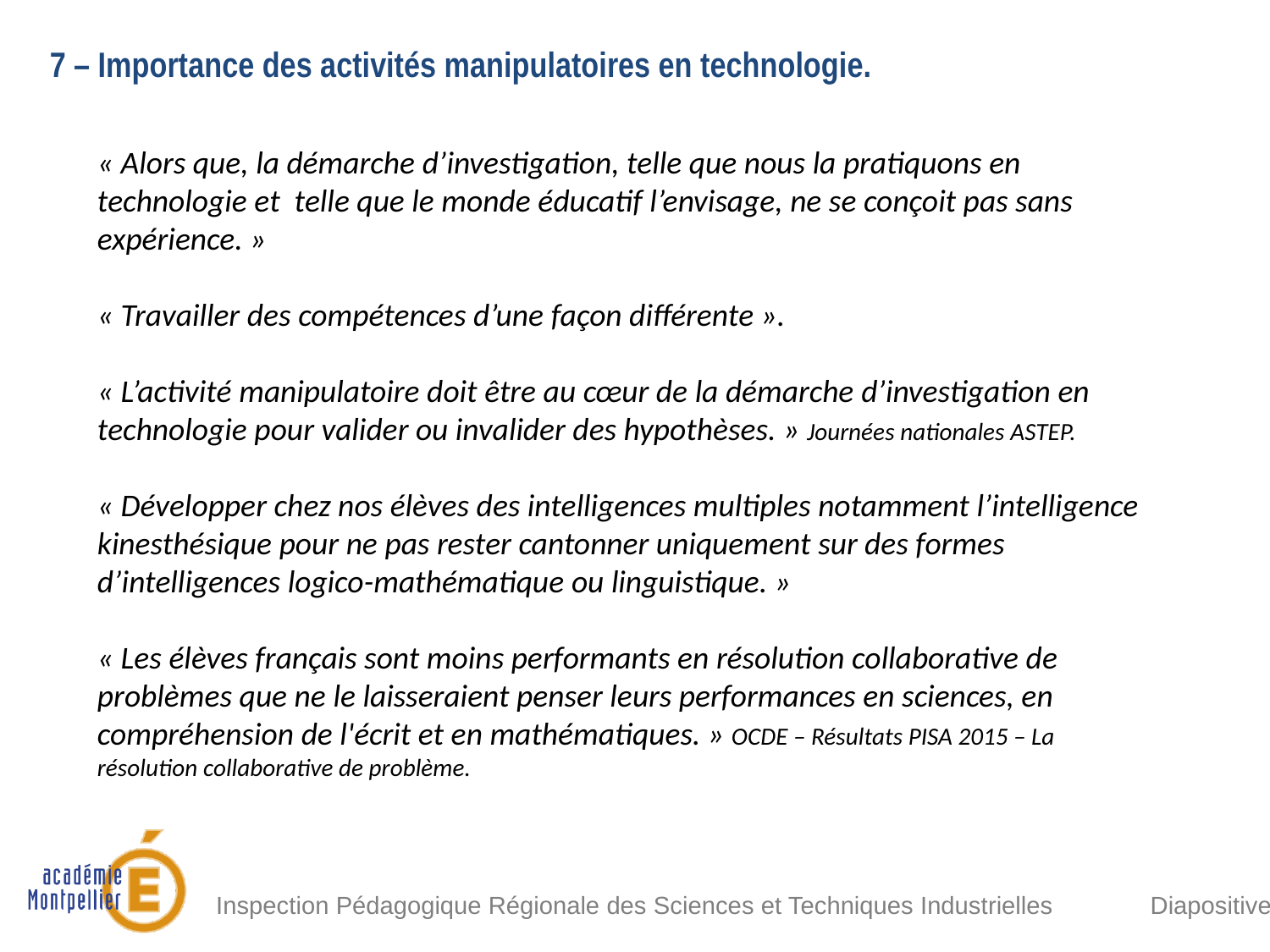

7 – Importance des activités manipulatoires en technologie.
« Alors que, la démarche d’investigation, telle que nous la pratiquons en technologie et  telle que le monde éducatif l’envisage, ne se conçoit pas sans expérience. »

« Travailler des compétences d’une façon différente ».

« L’activité manipulatoire doit être au cœur de la démarche d’investigation en technologie pour valider ou invalider des hypothèses. » Journées nationales ASTEP.

« Développer chez nos élèves des intelligences multiples notamment l’intelligence kinesthésique pour ne pas rester cantonner uniquement sur des formes d’intelligences logico-mathématique ou linguistique. »

« Les élèves français sont moins performants en résolution collaborative de problèmes que ne le laisseraient penser leurs performances en sciences, en compréhension de l'écrit et en mathématiques. » OCDE – Résultats PISA 2015 – La résolution collaborative de problème.